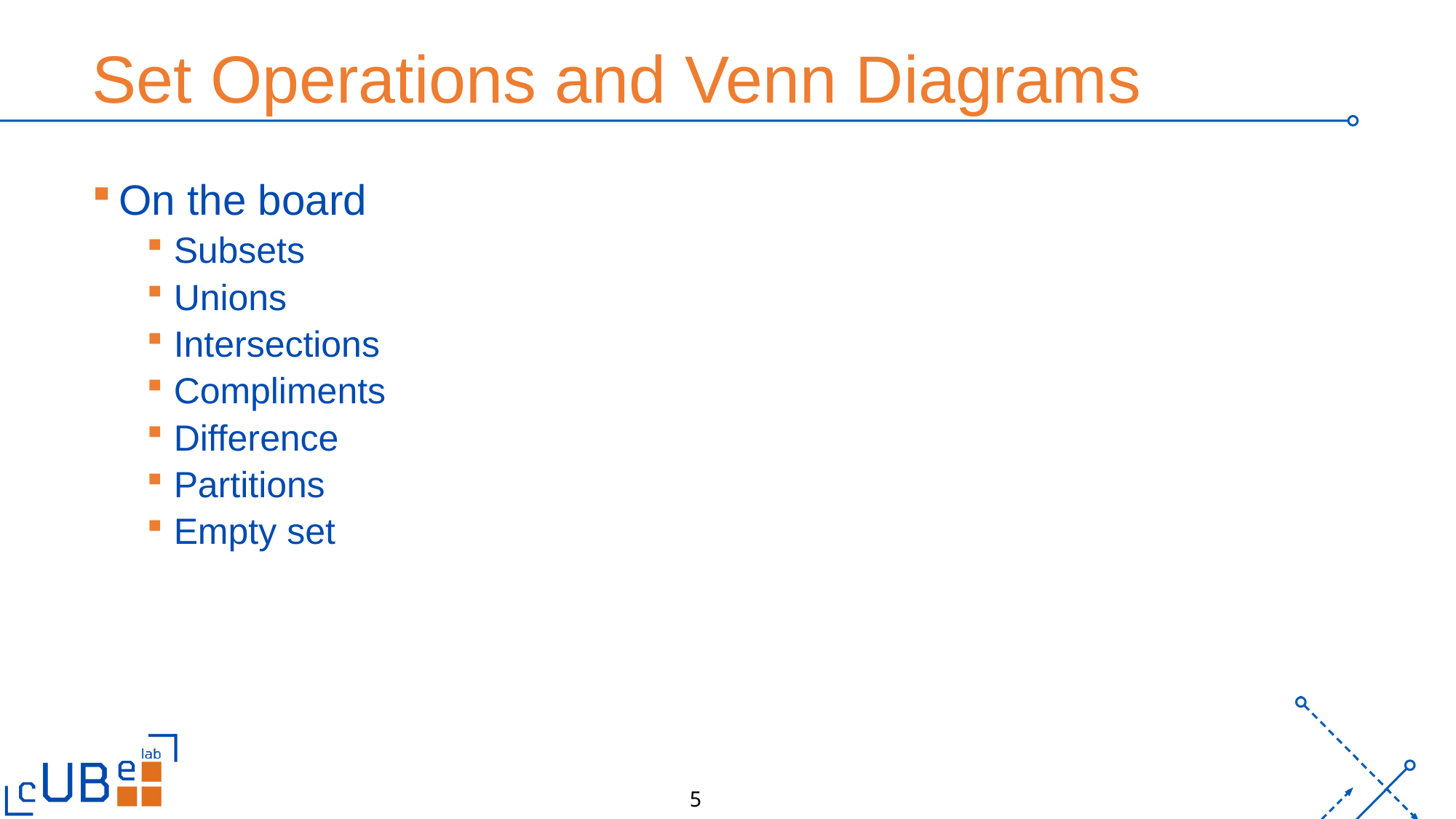

# Set Operations and Venn Diagrams
On the board
Subsets
Unions
Intersections
Compliments
Difference
Partitions
Empty set
5